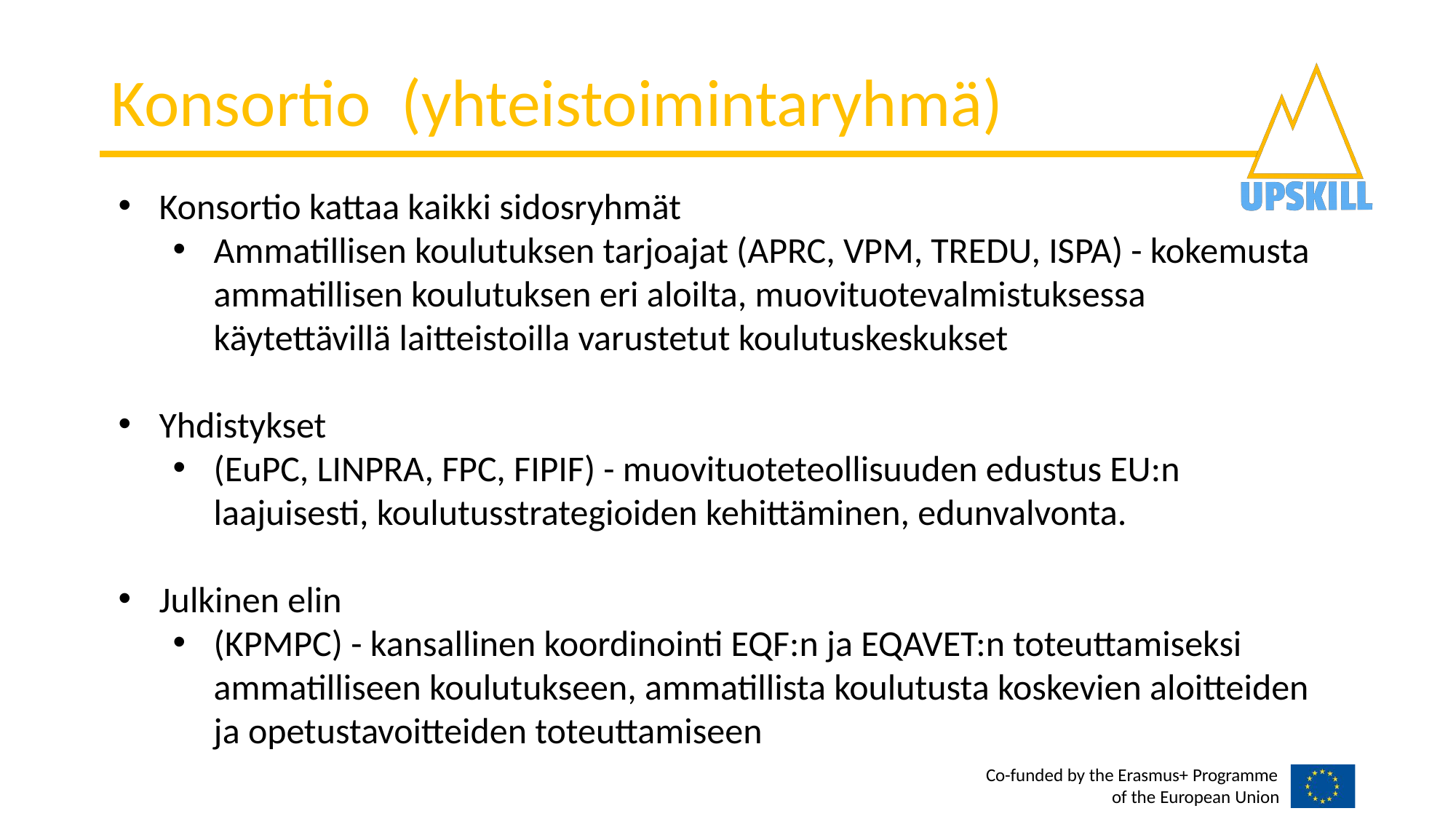

# Konsortio  (yhteistoimintaryhmä)
Konsortio kattaa kaikki sidosryhmät
Ammatillisen koulutuksen tarjoajat (APRC, VPM, TREDU, ISPA) - kokemusta ammatillisen koulutuksen eri aloilta, muovituotevalmistuksessa käytettävillä laitteistoilla varustetut koulutuskeskukset

Yhdistykset
(EuPC, LINPRA, FPC, FIPIF) - muovituoteteollisuuden edustus EU:n laajuisesti, koulutusstrategioiden kehittäminen, edunvalvonta.

Julkinen elin
(KPMPC) - kansallinen koordinointi EQF:n ja EQAVET:n toteuttamiseksi ammatilliseen koulutukseen, ammatillista koulutusta koskevien aloitteiden ja opetustavoitteiden toteuttamiseen

Co-funded by the Erasmus+ Programme
of the European Union